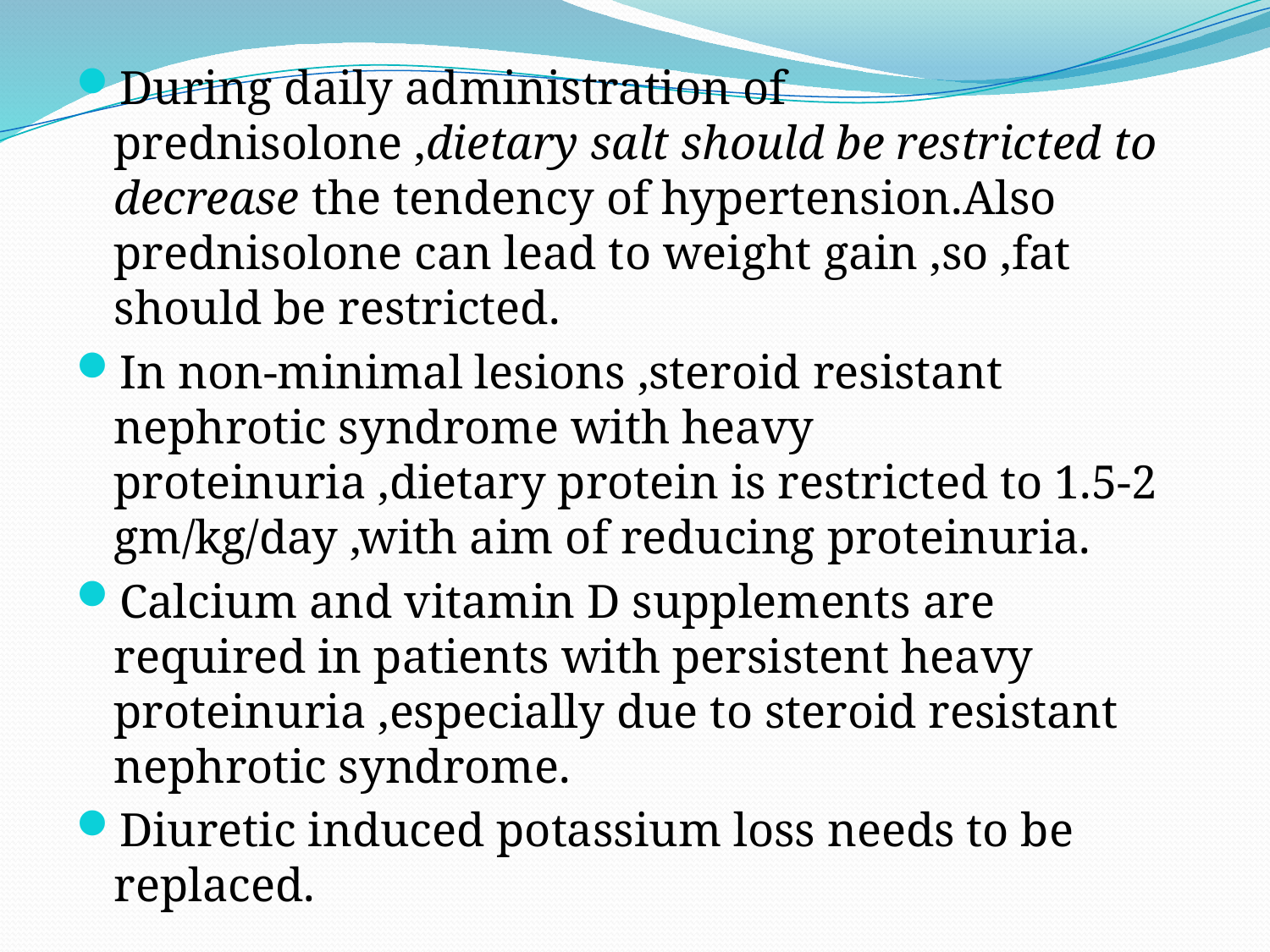

During daily administration of prednisolone ,dietary salt should be restricted to decrease the tendency of hypertension.Also prednisolone can lead to weight gain ,so ,fat should be restricted.
In non-minimal lesions ,steroid resistant nephrotic syndrome with heavy proteinuria ,dietary protein is restricted to 1.5-2 gm/kg/day ,with aim of reducing proteinuria.
Calcium and vitamin D supplements are required in patients with persistent heavy proteinuria ,especially due to steroid resistant nephrotic syndrome.
Diuretic induced potassium loss needs to be replaced.